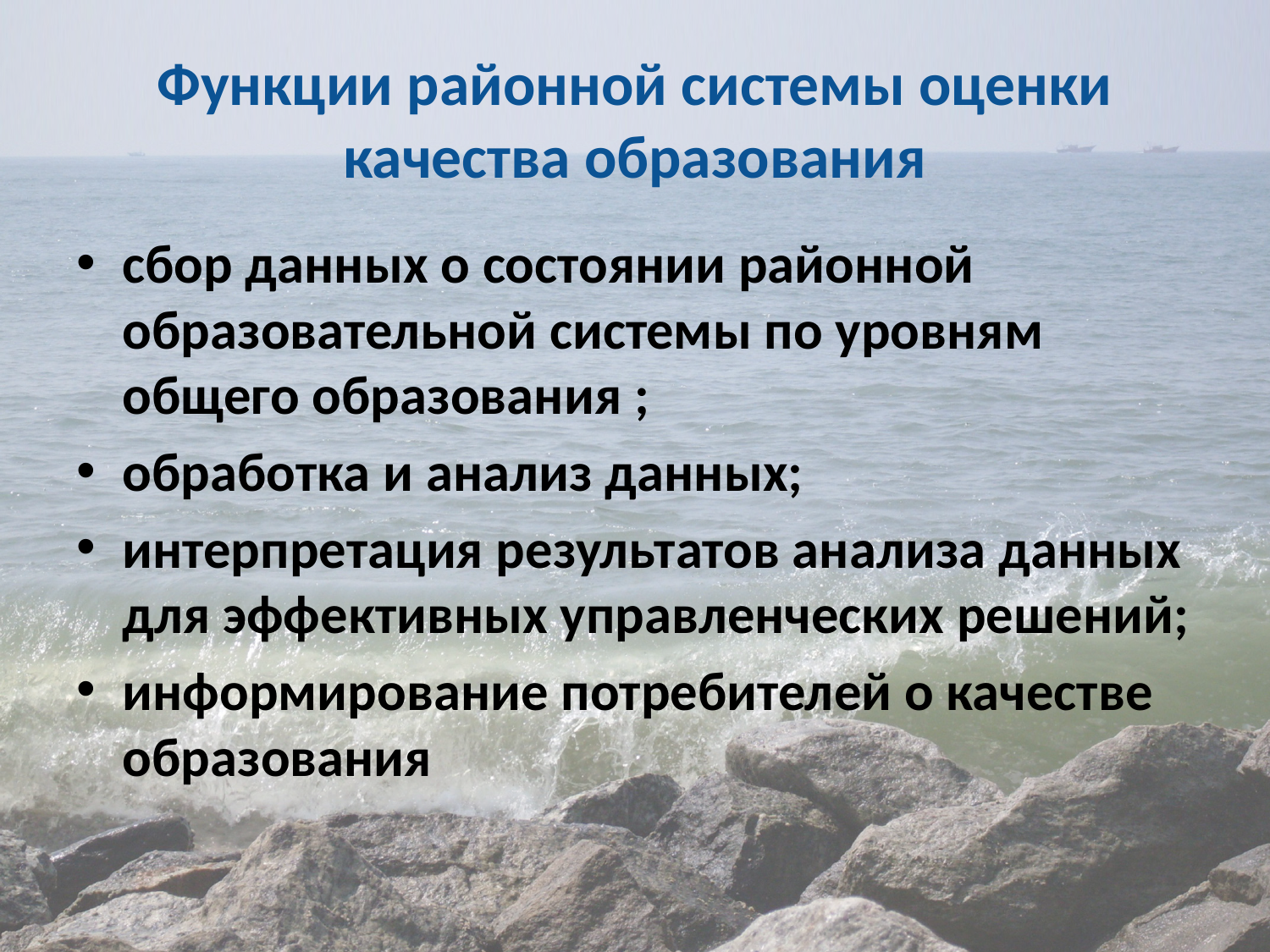

# Функции районной системы оценки качества образования
сбор данных о состоянии районной образовательной системы по уровням общего образования ;
обработка и анализ данных;
интерпретация результатов анализа данных для эффективных управленческих решений;
информирование потребителей о качестве образования